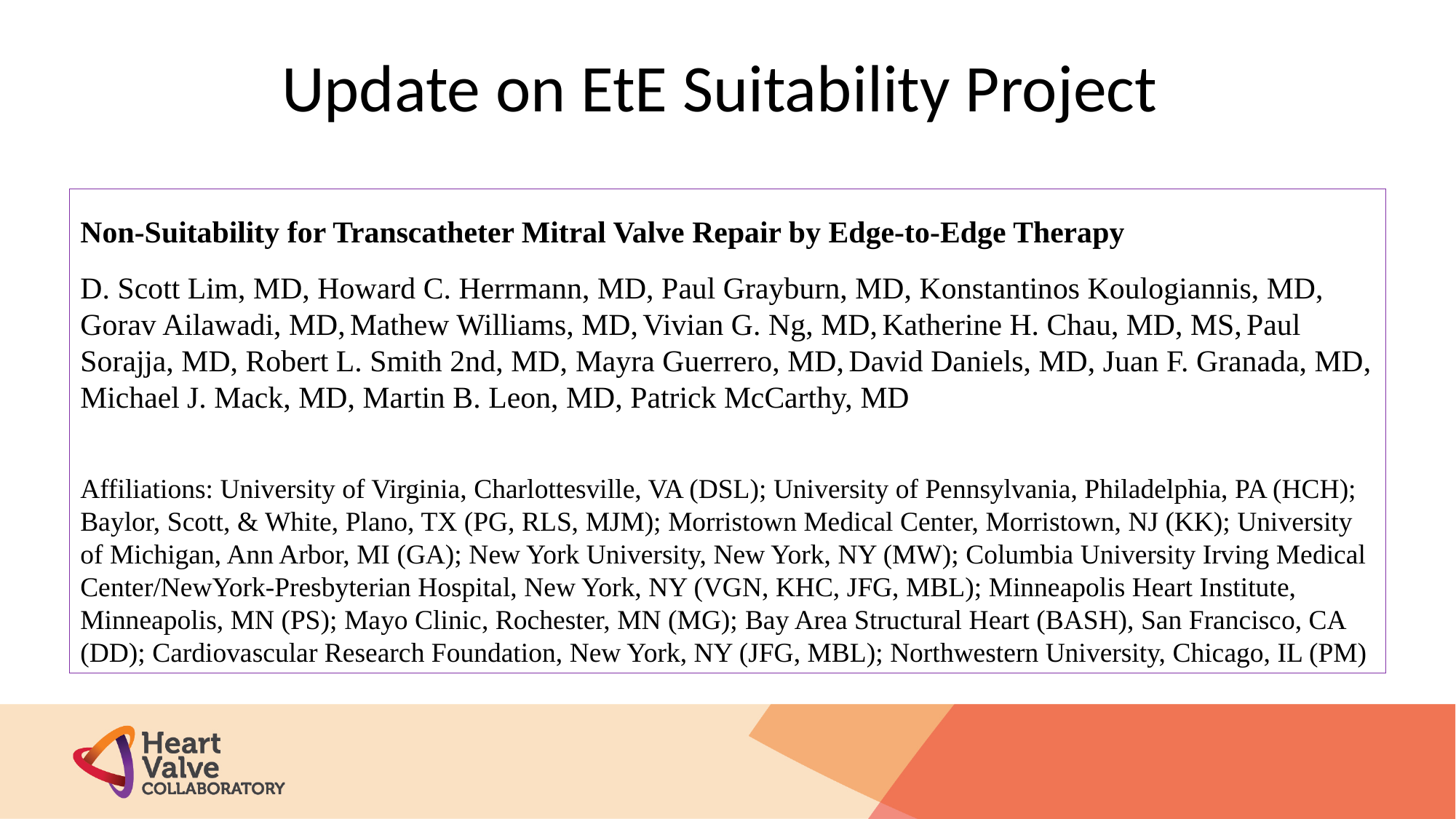

# Update on EtE Suitability Project
Non-Suitability for Transcatheter Mitral Valve Repair by Edge-to-Edge Therapy
D. Scott Lim, MD, Howard C. Herrmann, MD, Paul Grayburn, MD, Konstantinos Koulogiannis, MD, Gorav Ailawadi, MD, Mathew Williams, MD, Vivian G. Ng, MD, Katherine H. Chau, MD, MS, Paul Sorajja, MD, Robert L. Smith 2nd, MD, Mayra Guerrero, MD, David Daniels, MD, Juan F. Granada, MD, Michael J. Mack, MD, Martin B. Leon, MD, Patrick McCarthy, MD

Affiliations: University of Virginia, Charlottesville, VA (DSL); University of Pennsylvania, Philadelphia, PA (HCH); Baylor, Scott, & White, Plano, TX (PG, RLS, MJM); Morristown Medical Center, Morristown, NJ (KK); University of Michigan, Ann Arbor, MI (GA); New York University, New York, NY (MW); Columbia University Irving Medical Center/NewYork-Presbyterian Hospital, New York, NY (VGN, KHC, JFG, MBL); Minneapolis Heart Institute, Minneapolis, MN (PS); Mayo Clinic, Rochester, MN (MG); Bay Area Structural Heart (BASH), San Francisco, CA (DD); Cardiovascular Research Foundation, New York, NY (JFG, MBL); Northwestern University, Chicago, IL (PM)